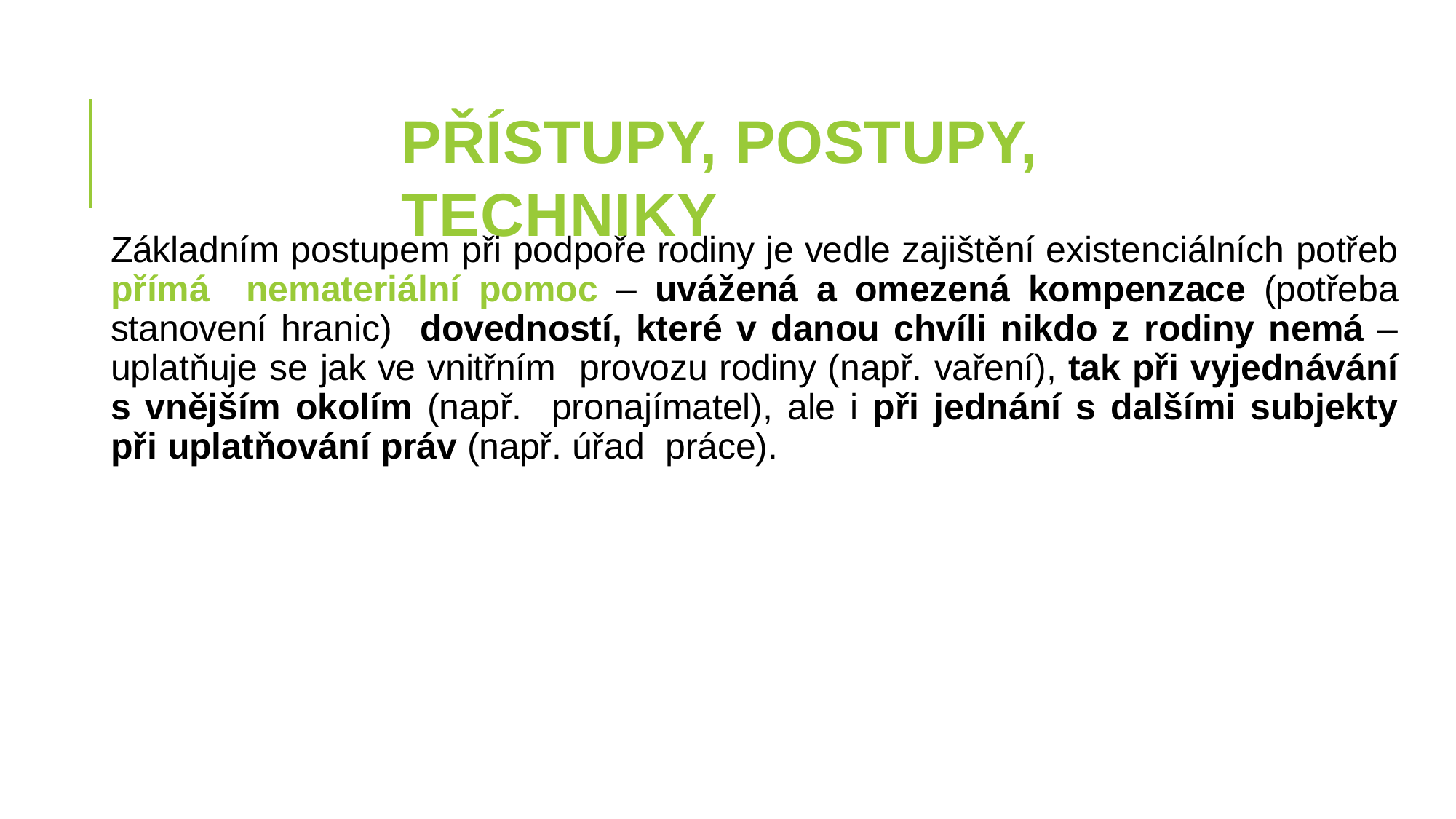

# PŘÍSTUPY, POSTUPY, TECHNIKY
Základním postupem při podpoře rodiny je vedle zajištění existenciálních potřeb přímá  nemateriální pomoc – uvážená a omezená kompenzace (potřeba stanovení hranic)  dovedností, které v danou chvíli nikdo z rodiny nemá – uplatňuje se jak ve vnitřním  provozu rodiny (např. vaření), tak při vyjednávání s vnějším okolím (např.  pronajímatel), ale i při jednání s dalšími subjekty při uplatňování práv (např. úřad  práce).